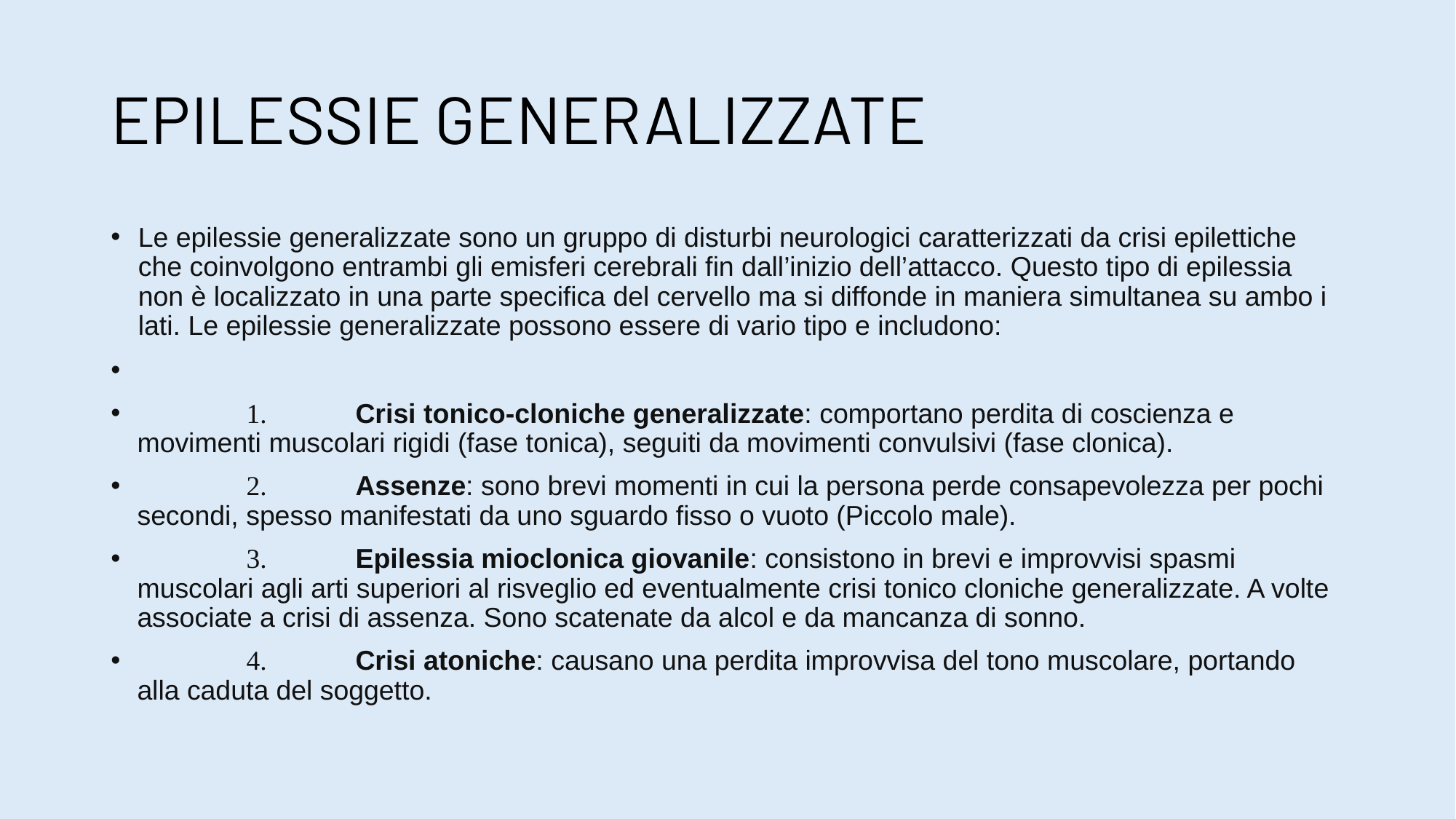

# EPILESSIE GENERALIZZATE
Le epilessie generalizzate sono un gruppo di disturbi neurologici caratterizzati da crisi epilettiche che coinvolgono entrambi gli emisferi cerebrali fin dall’inizio dell’attacco. Questo tipo di epilessia non è localizzato in una parte specifica del cervello ma si diffonde in maniera simultanea su ambo i lati. Le epilessie generalizzate possono essere di vario tipo e includono:

	1.	Crisi tonico-cloniche generalizzate: comportano perdita di coscienza e movimenti muscolari rigidi (fase tonica), seguiti da movimenti convulsivi (fase clonica).
	2.	Assenze: sono brevi momenti in cui la persona perde consapevolezza per pochi secondi, spesso manifestati da uno sguardo fisso o vuoto (Piccolo male).
	3.	Epilessia mioclonica giovanile: consistono in brevi e improvvisi spasmi muscolari agli arti superiori al risveglio ed eventualmente crisi tonico cloniche generalizzate. A volte associate a crisi di assenza. Sono scatenate da alcol e da mancanza di sonno.
	4.	Crisi atoniche: causano una perdita improvvisa del tono muscolare, portando alla caduta del soggetto.